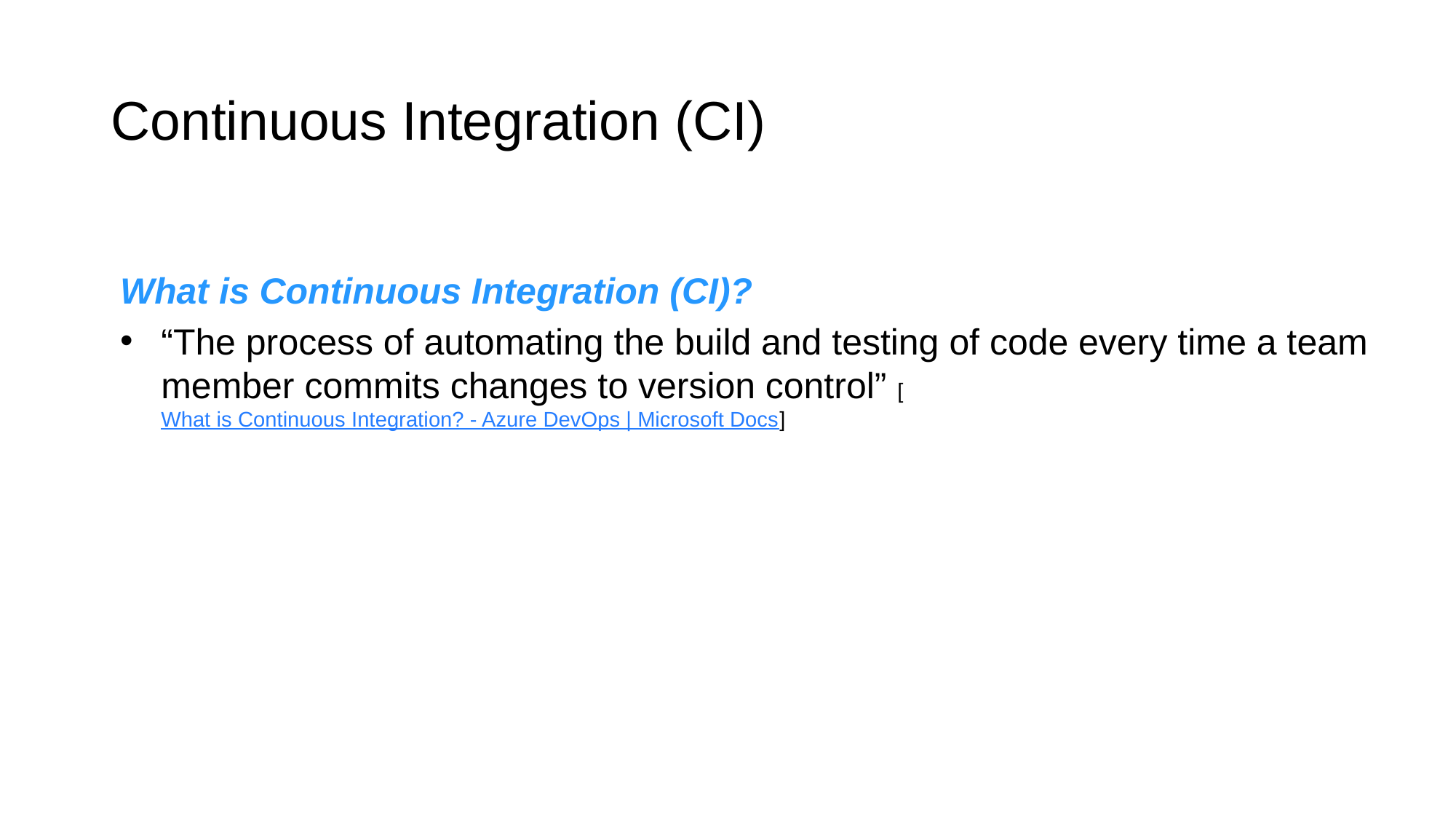

# Continuous Integration (CI)
What is Continuous Integration (CI)?
“The process of automating the build and testing of code every time a team member commits changes to version control” [What is Continuous Integration? - Azure DevOps | Microsoft Docs]